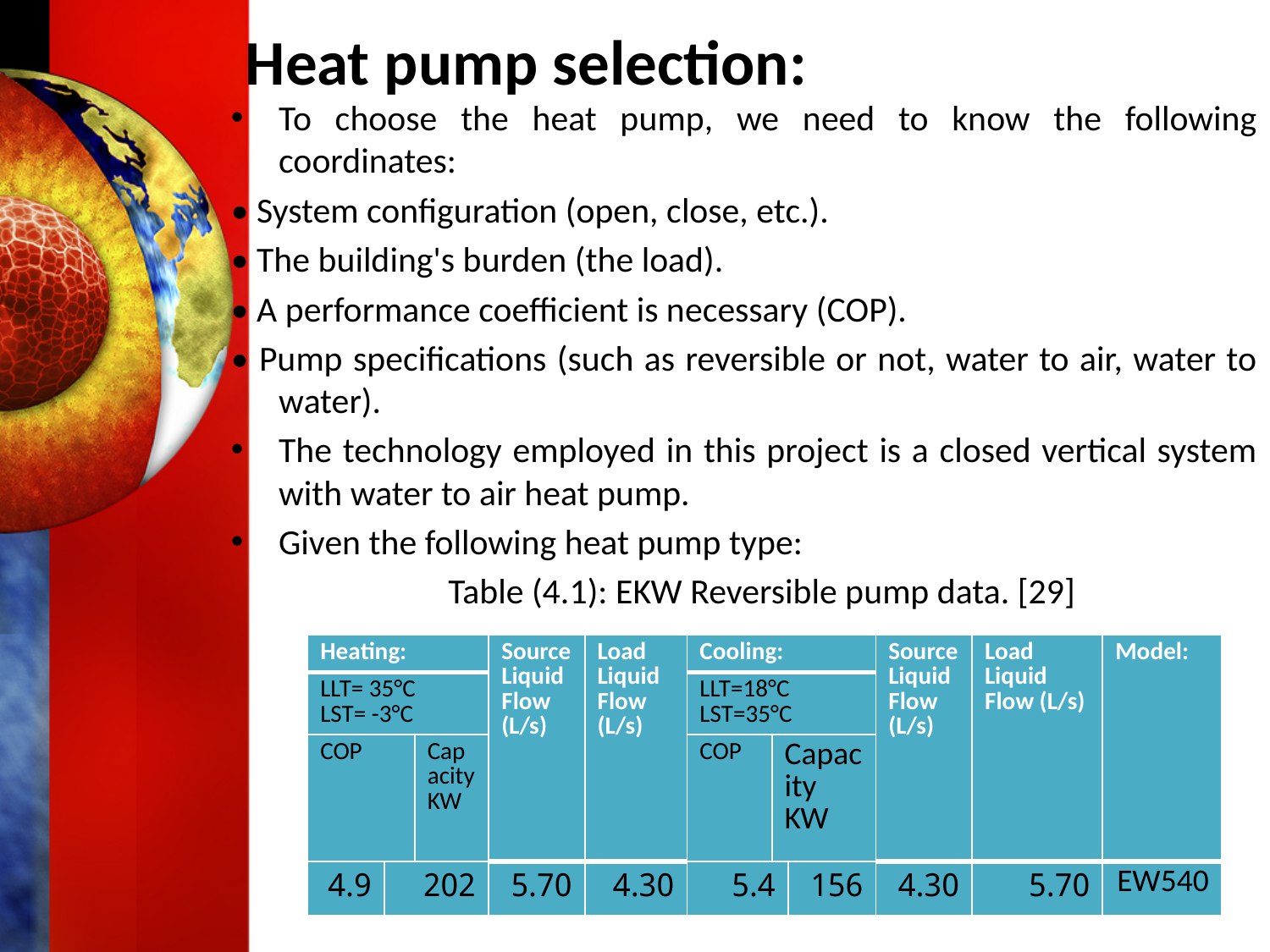

# Heat pump selection:
To choose the heat pump, we need to know the following coordinates:
• System configuration (open, close, etc.).
• The building's burden (the load).
• A performance coefficient is necessary (COP).
• Pump specifications (such as reversible or not, water to air, water to water).
The technology employed in this project is a closed vertical system with water to air heat pump.
Given the following heat pump type:
                           Table (4.1): EKW Reversible pump data. [29]

| Heating: |  |  | Source Liquid Flow (L/s) | Load Liquid Flow (L/s) | Cooling: |  |  | Source Liquid Flow (L/s) | Load Liquid Flow (L/s) | Model: |
| --- | --- | --- | --- | --- | --- | --- | --- | --- | --- | --- |
| LLT= 35°C LST= -3°C |  |  |  |  | LLT=18°C LST=35°C |  |  |  |  |  |
| COP |  | Capacity KW |  |  | COP | Capacity KW |  |  |  |  |
| 4.9 | 202 |  | 5.70 | 4.30 | 5.4 |  | 156 | 4.30 | 5.70 | EW540 |